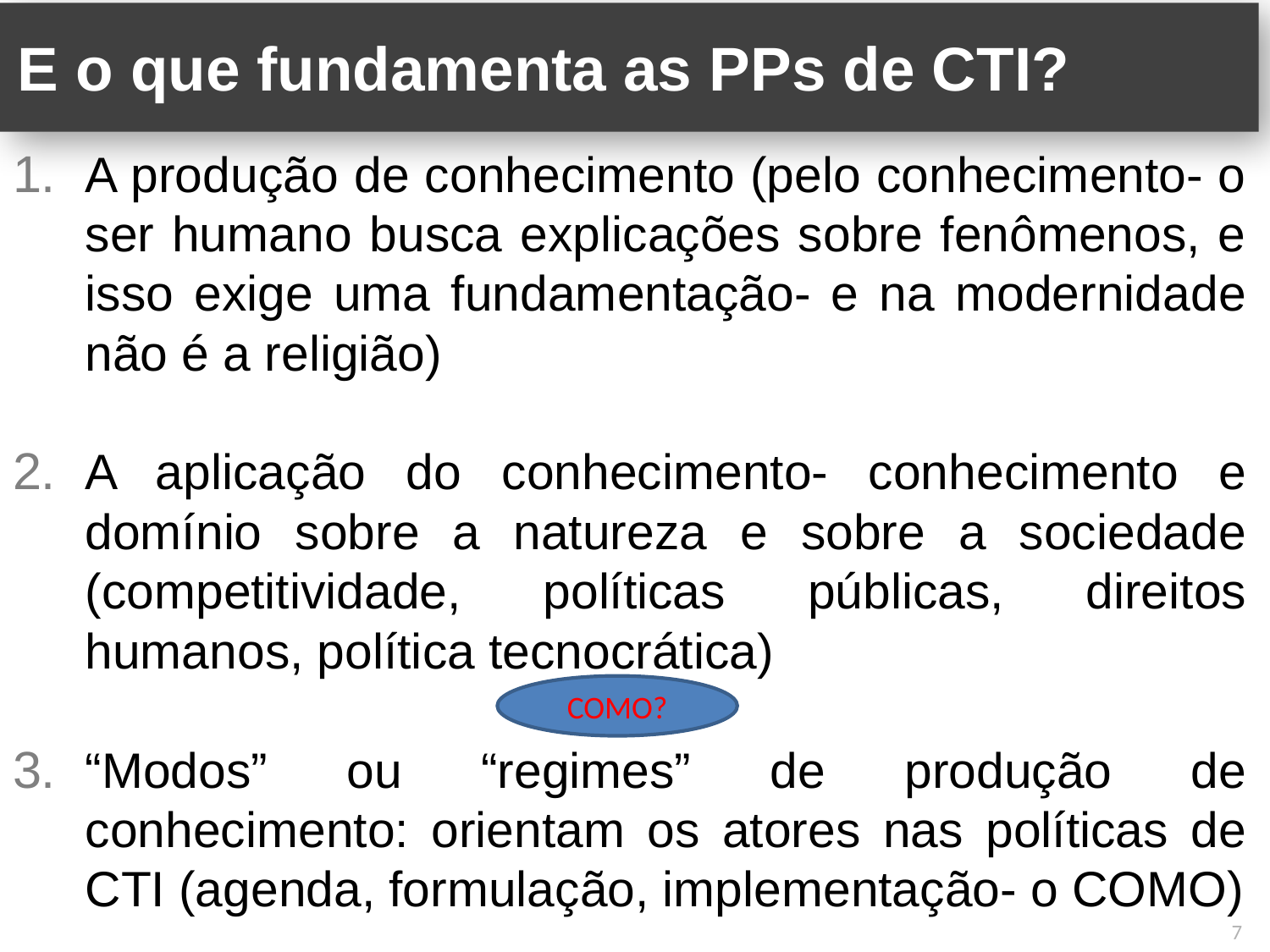

# E o que fundamenta as PPs de CTI?
A produção de conhecimento (pelo conhecimento- o ser humano busca explicações sobre fenômenos, e isso exige uma fundamentação- e na modernidade não é a religião)

A aplicação do conhecimento- conhecimento e domínio sobre a natureza e sobre a sociedade (competitividade, políticas públicas, direitos humanos, política tecnocrática)

“Modos” ou “regimes” de produção de conhecimento: orientam os atores nas políticas de CTI (agenda, formulação, implementação- o COMO)

COMO?

7